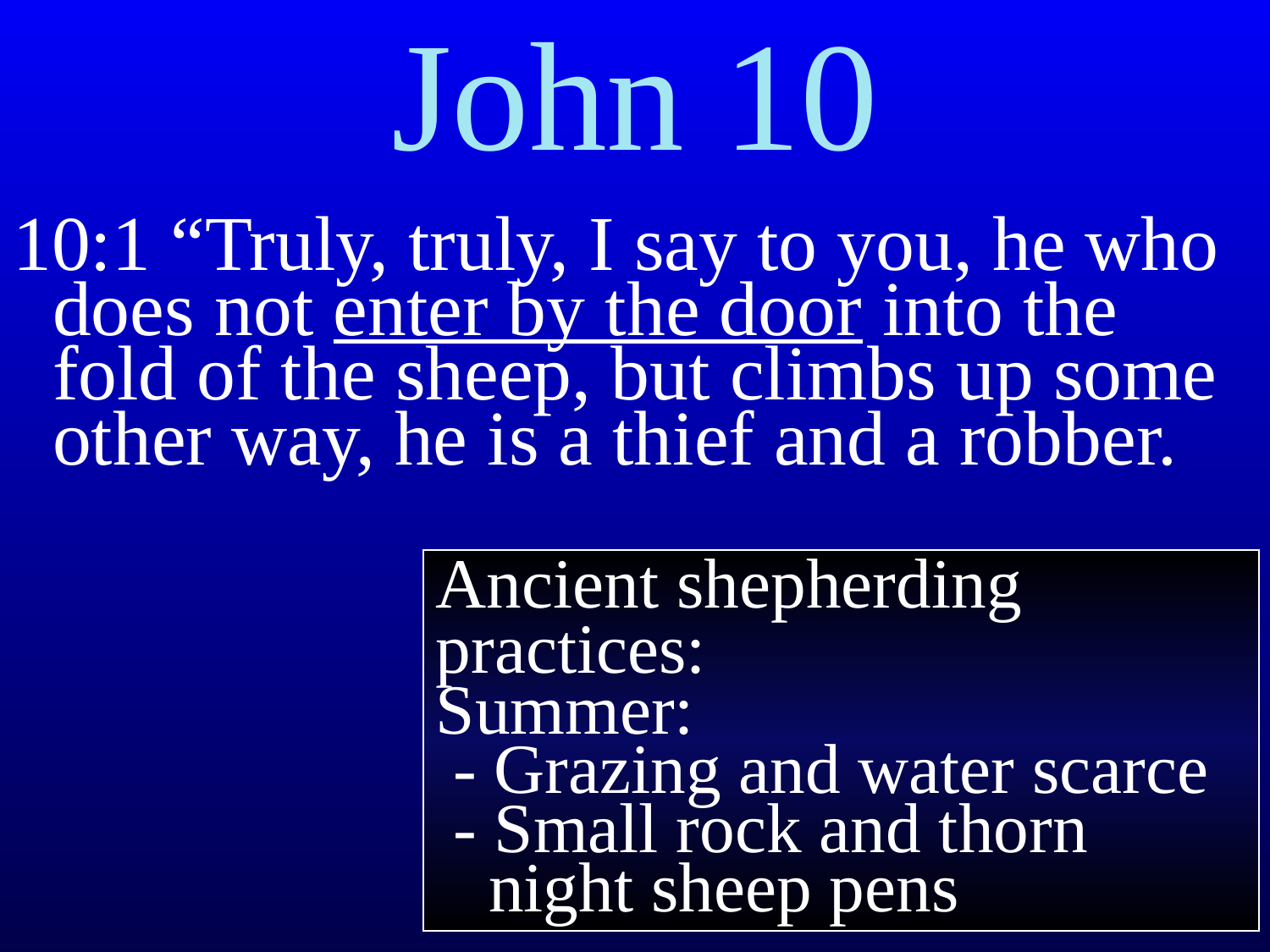

# John 10
10:1 “Truly, truly, I say to you, he who does not enter by the door into the fold of the sheep, but climbs up some other way, he is a thief and a robber.

Ancient shepherding practices:
Summer:
 - Grazing and water scarce
 - Small rock and thorn
   night sheep pens